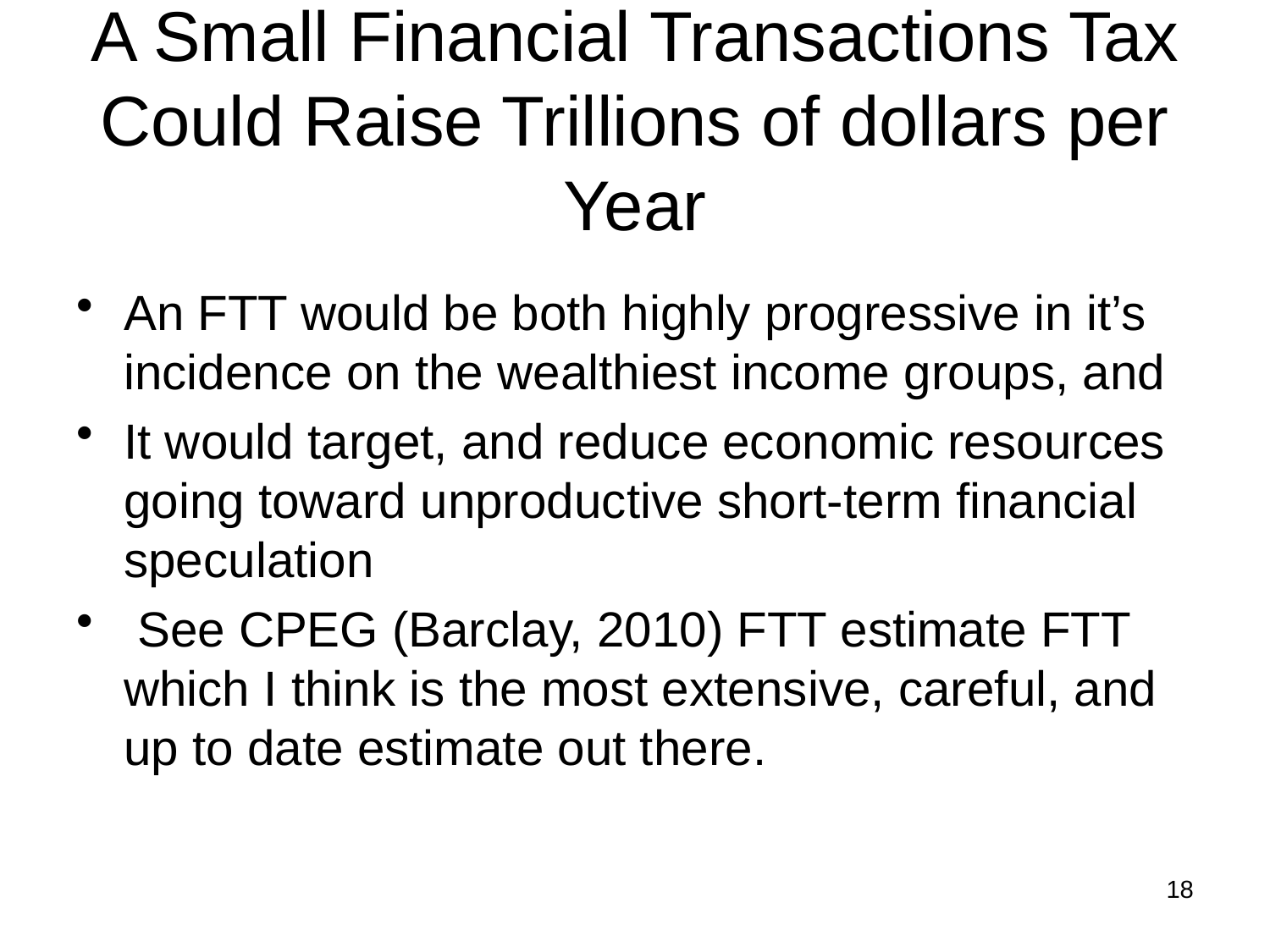

# A Small Financial Transactions Tax Could Raise Trillions of dollars per Year
An FTT would be both highly progressive in it’s incidence on the wealthiest income groups, and
It would target, and reduce economic resources going toward unproductive short-term financial speculation
 See CPEG (Barclay, 2010) FTT estimate FTT which I think is the most extensive, careful, and up to date estimate out there.

18